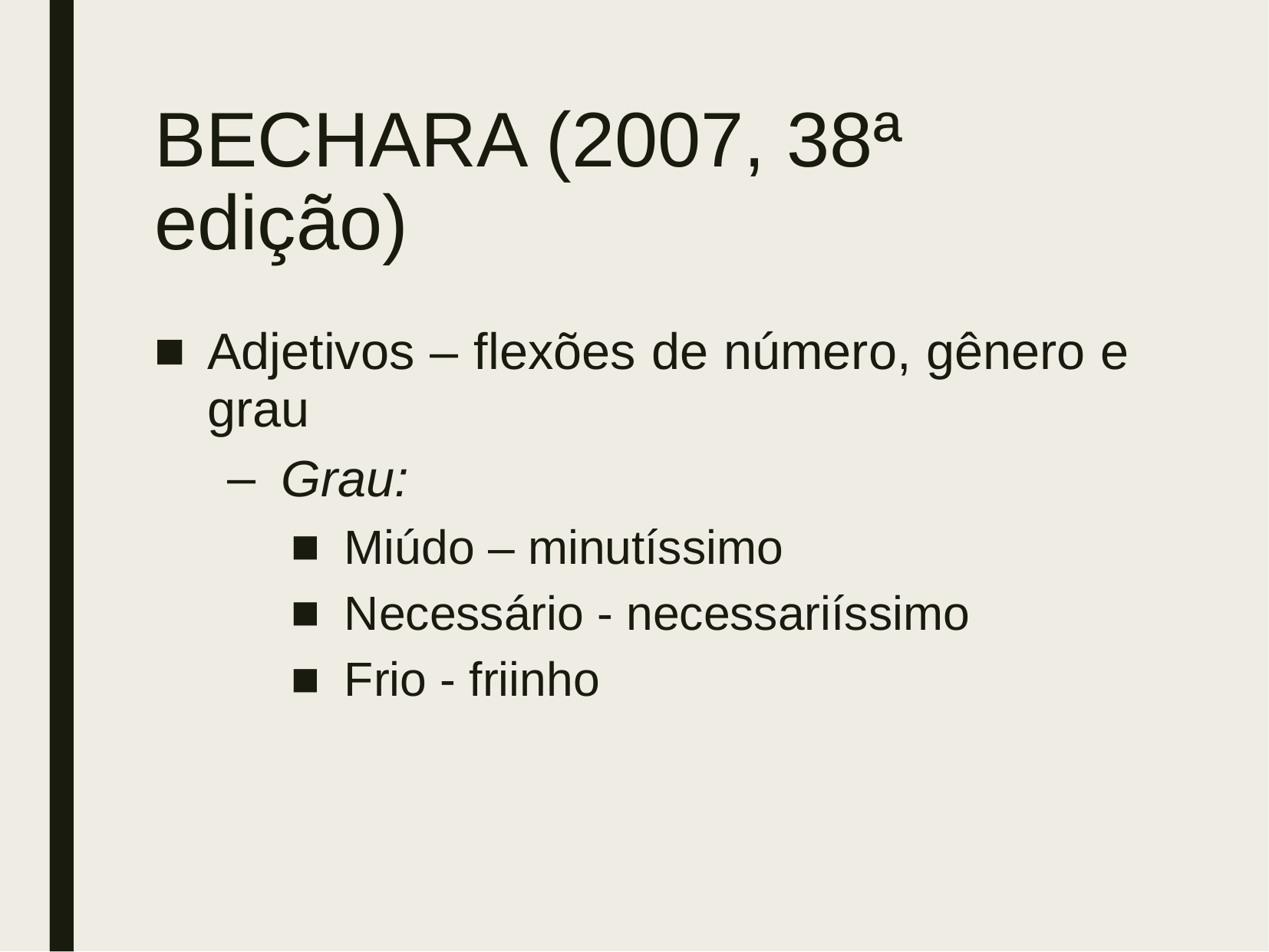

# BECHARA (2007, 38ª edição)
Adjetivos – flexões de número, gênero e grau
Grau:
Miúdo – minutíssimo
Necessário - necessariíssimo
Frio - friinho